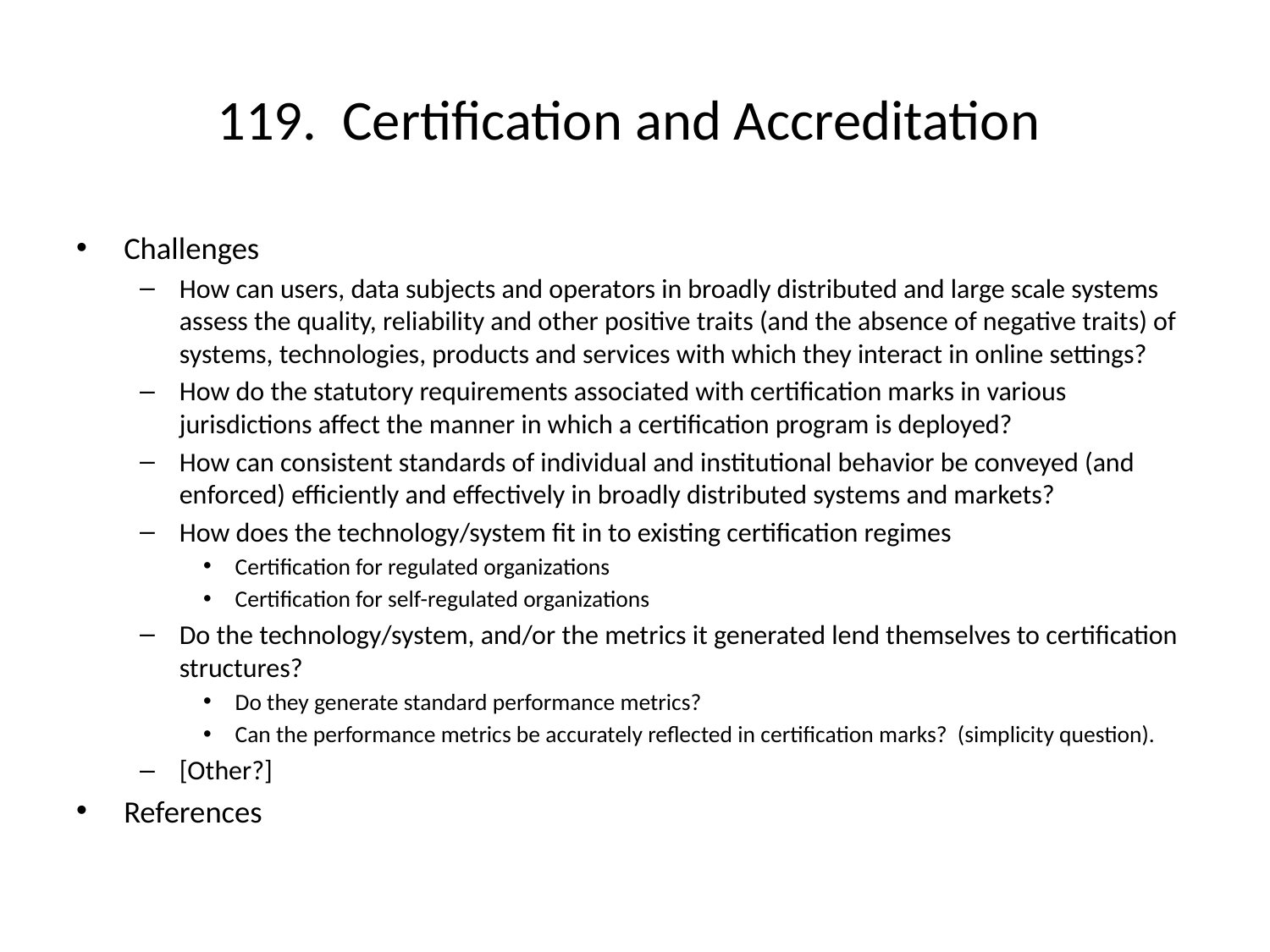

# 119.  Certification and Accreditation
Challenges
How can users, data subjects and operators in broadly distributed and large scale systems assess the quality, reliability and other positive traits (and the absence of negative traits) of systems, technologies, products and services with which they interact in online settings?
How do the statutory requirements associated with certification marks in various jurisdictions affect the manner in which a certification program is deployed?
How can consistent standards of individual and institutional behavior be conveyed (and enforced) efficiently and effectively in broadly distributed systems and markets?
How does the technology/system fit in to existing certification regimes
Certification for regulated organizations
Certification for self-regulated organizations
Do the technology/system, and/or the metrics it generated lend themselves to certification structures?
Do they generate standard performance metrics?
Can the performance metrics be accurately reflected in certification marks?  (simplicity question).
[Other?]
References